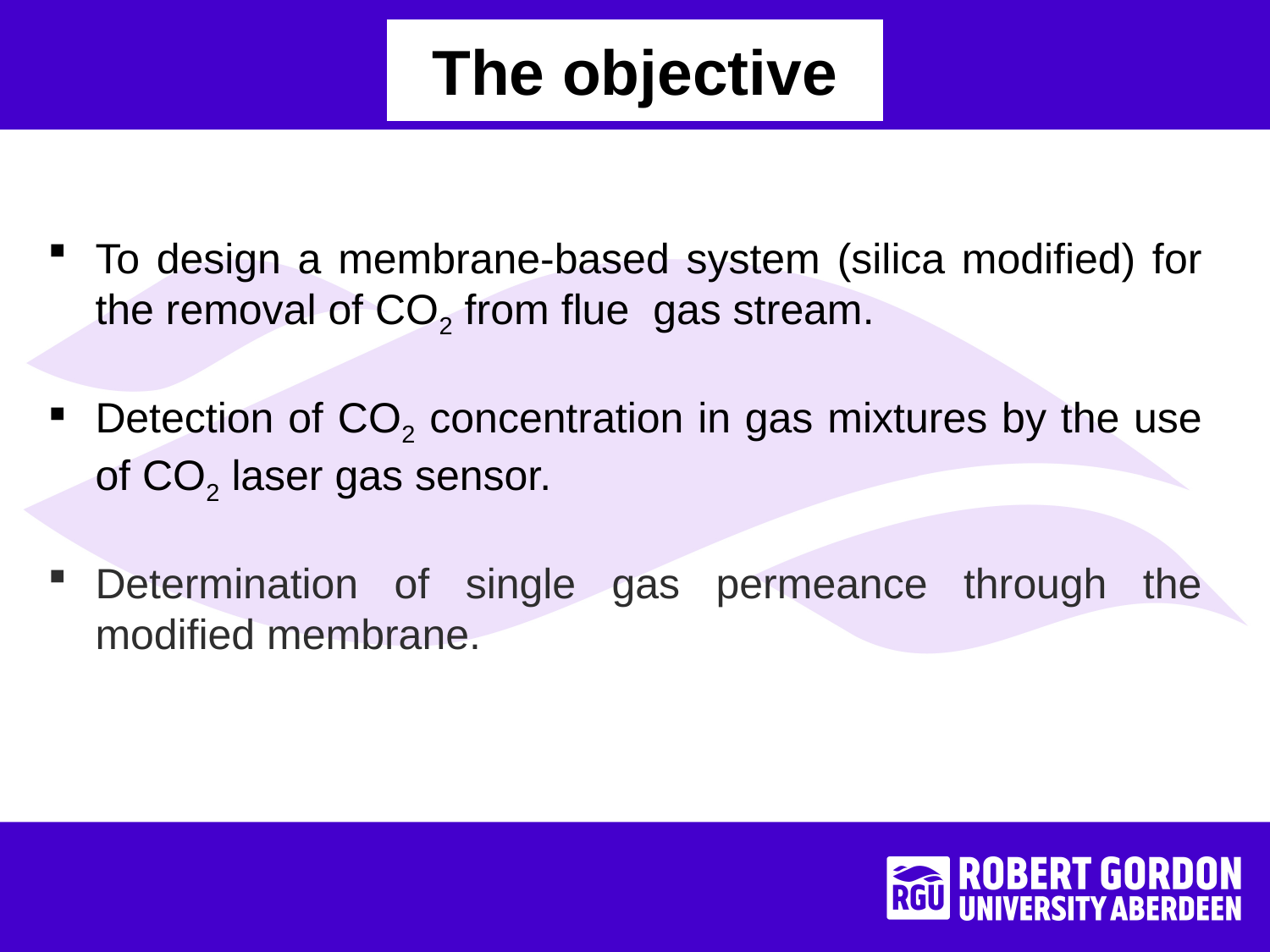

# The objective

To design a membrane-based system (silica modified) for the removal of CO2 from flue  gas stream.

Detection of CO2 concentration in gas mixtures by the use of CO2 laser gas sensor.

Determination of single gas permeance through the modified membrane.